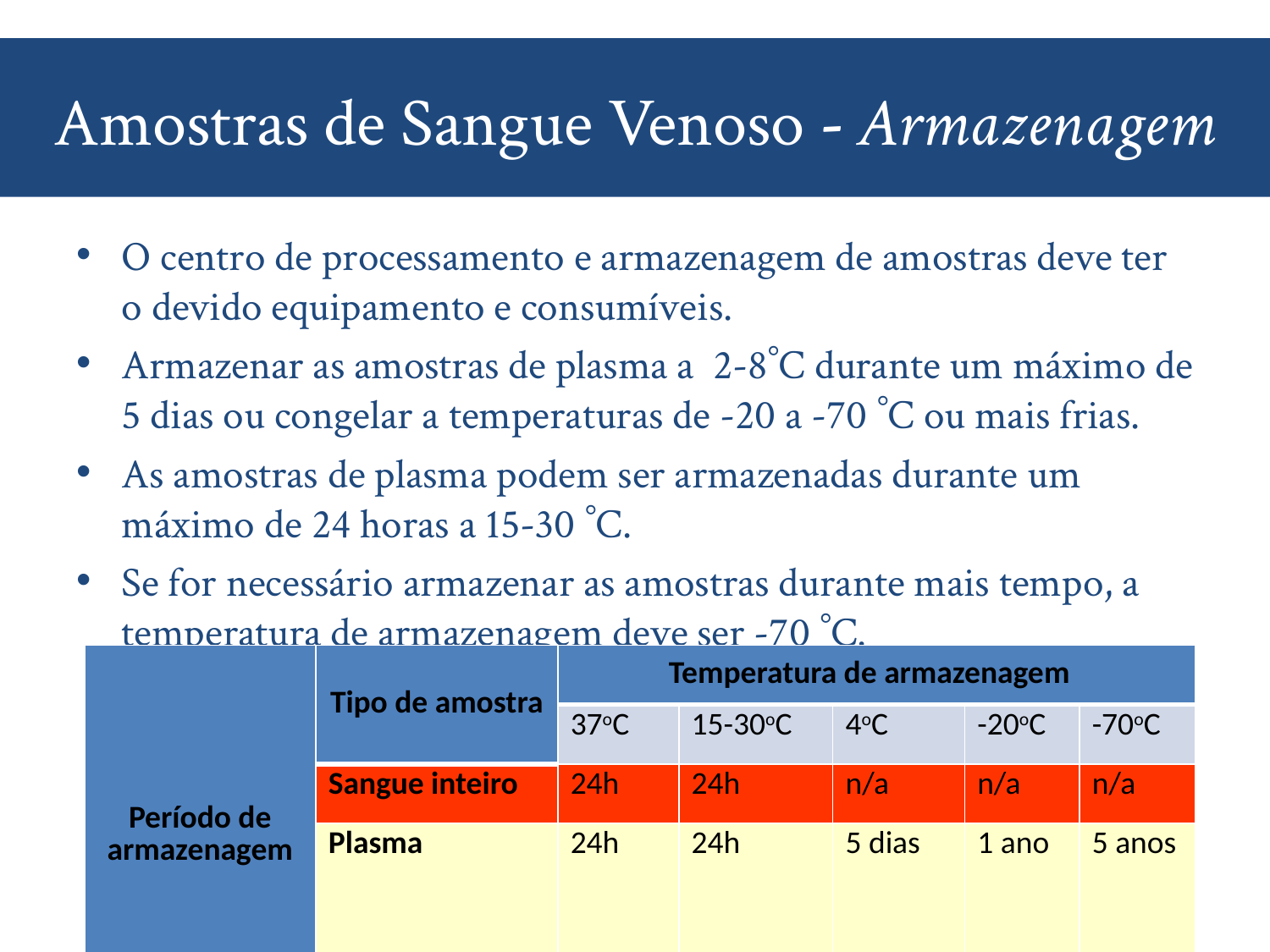

# Amostras de Sangue Venoso - Armazenagem
O centro de processamento e armazenagem de amostras deve ter o devido equipamento e consumíveis.
Armazenar as amostras de plasma a  2-8°C durante um máximo de 5 dias ou congelar a temperaturas de -20 a -70 °C ou mais frias.
As amostras de plasma podem ser armazenadas durante um máximo de 24 horas a 15-30 °C.
Se for necessário armazenar as amostras durante mais tempo, a temperatura de armazenagem deve ser -70 °C.
| Período de armazenagem | Tipo de amostra | Temperatura de armazenagem |  |  |  |  |
| --- | --- | --- | --- | --- | --- | --- |
|  |  | 37oC | 15-30oC | 4oC | -20oC | -70oC |
|  | Sangue inteiro | 24h | 24h | n/a | n/a | n/a |
|  | Plasma | 24h | 24h | 5 dias | 1 ano | 5 anos |